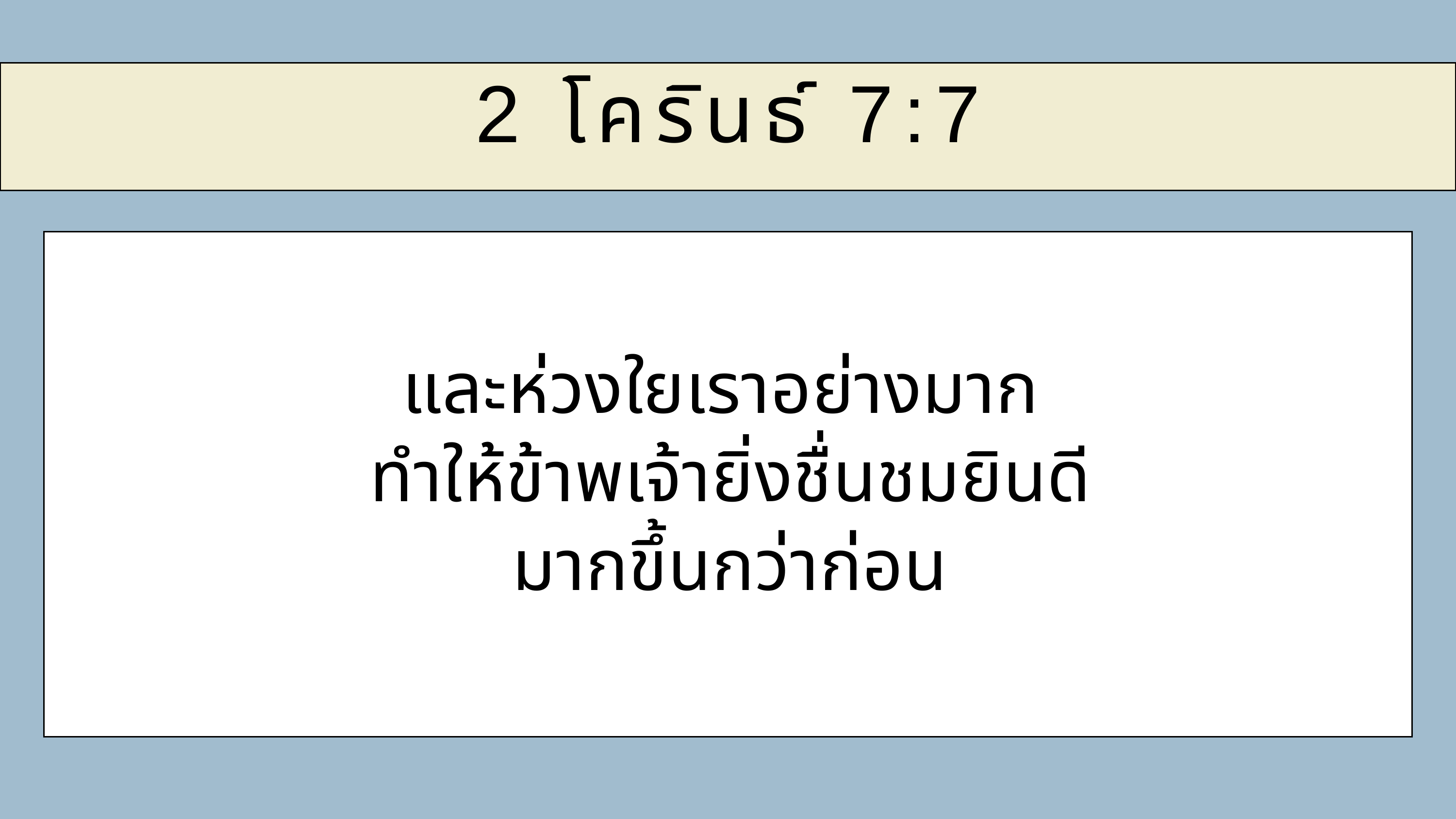

2 โครินธ์ 7:7

และห่วงใยเราอย่างมาก
ทำให้ข้าพเจ้ายิ่งชื่นชมยินดี
มากขึ้นกว่าก่อน